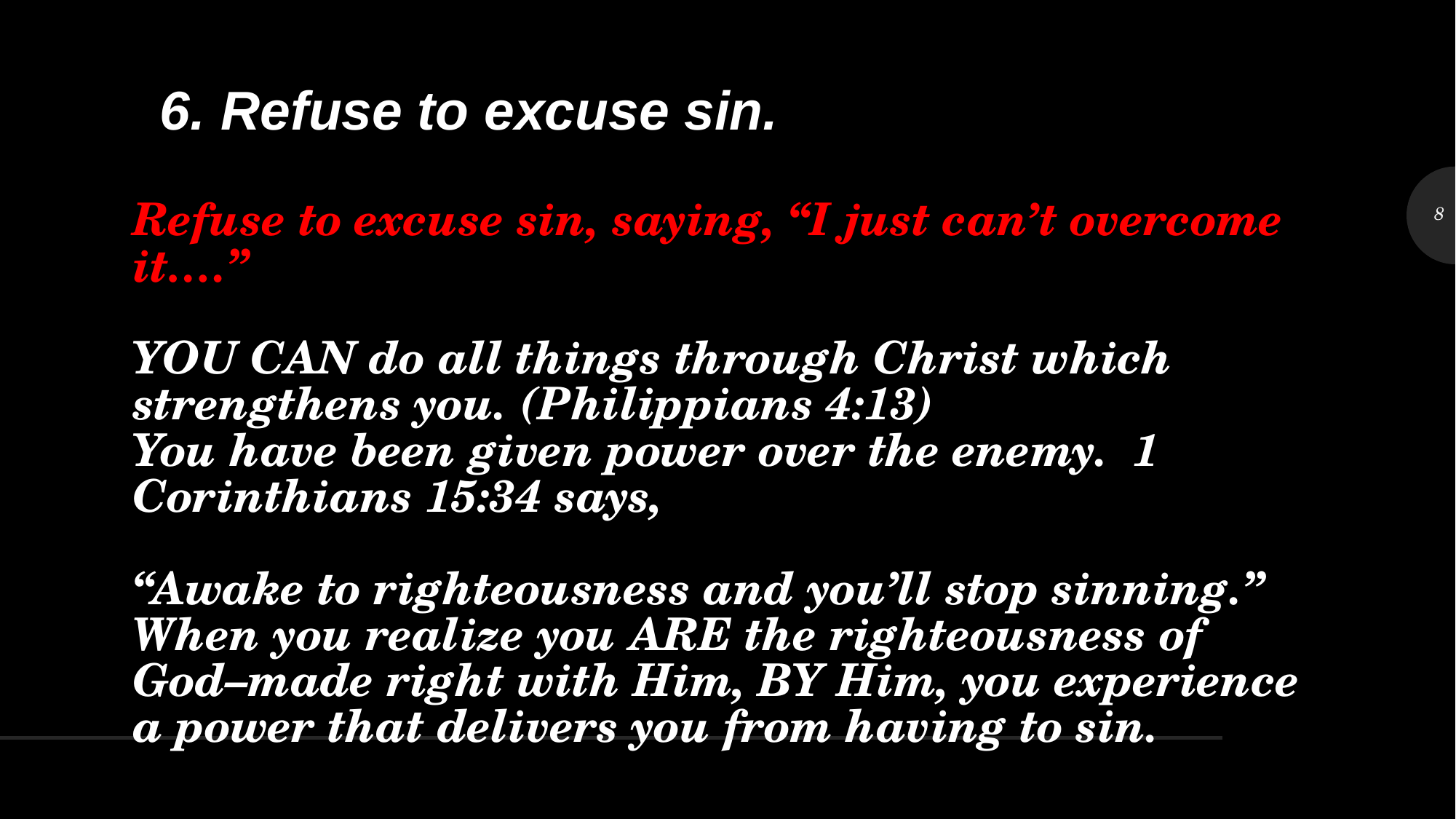

6. Refuse to excuse sin.
# Refuse to excuse sin, saying, “I just can’t overcome it….” YOU CAN do all things through Christ which strengthens you. (Philippians 4:13) You have been given power over the enemy.  1 Corinthians 15:34 says, “Awake to righteousness and you’ll stop sinning.”   When you realize you ARE the righteousness of God–made right with Him, BY Him, you experience a power that delivers you from having to sin.
8